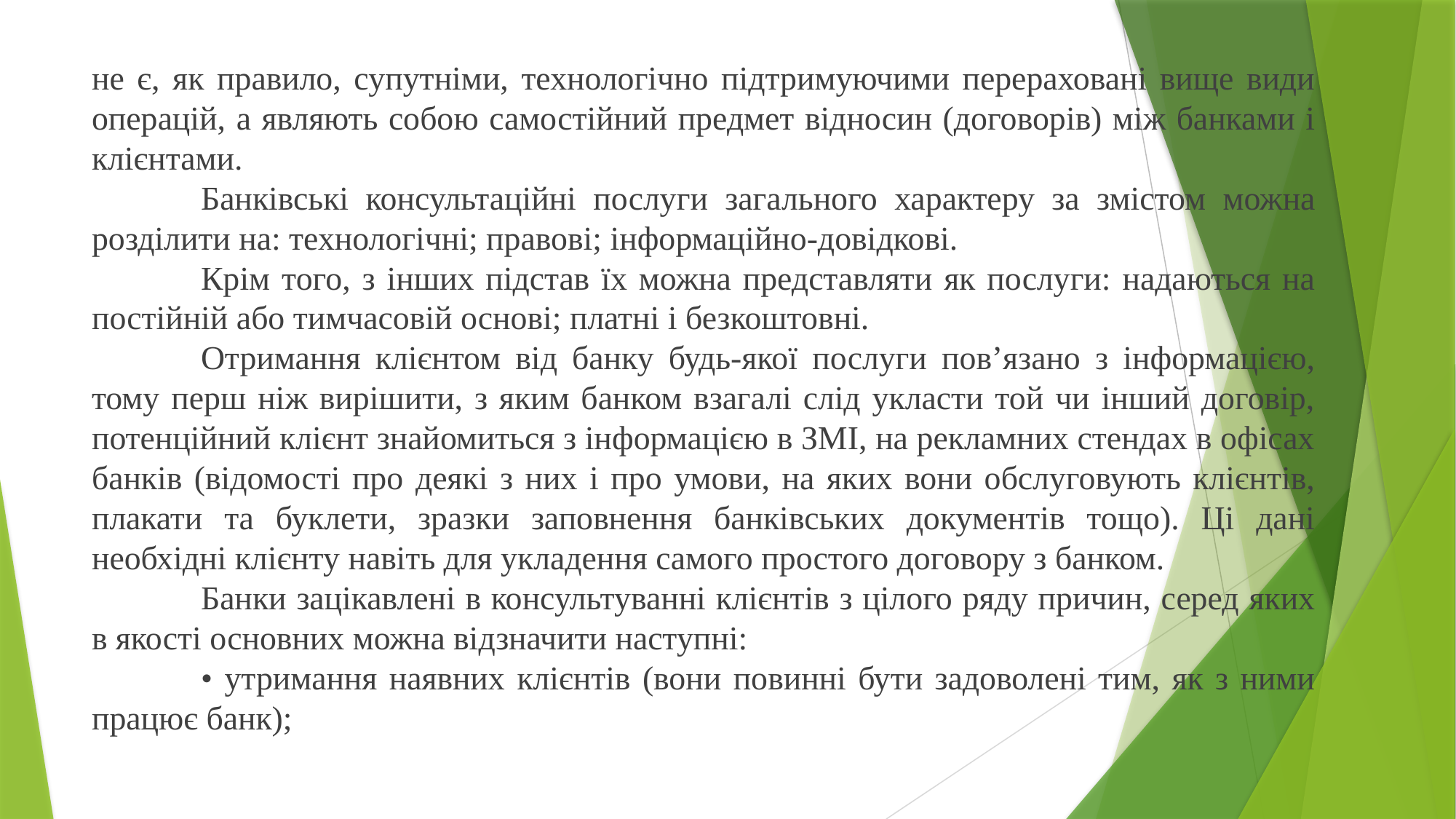

не є, як правило, супутніми, технологічно підтримуючими перераховані вище види операцій, а являють собою самостійний предмет відносин (договорів) між банками і клієнтами.
	Банківські консультаційні послуги загального характеру за змістом можна розділити на: технологічні; правові; інформаційно-довідкові.
	Крім того, з інших підстав їх можна представляти як послуги: надаються на постійній або тимчасовій основі; платні і безкоштовні.
	Отримання клієнтом від банку будь-якої послуги пов’язано з інформацією, тому перш ніж вирішити, з яким банком взагалі слід укласти той чи інший договір, потенційний клієнт знайомиться з інформацією в ЗМІ, на рекламних стендах в офісах банків (відомості про деякі з них і про умови, на яких вони обслуговують клієнтів, плакати та буклети, зразки заповнення банківських документів тощо). Ці дані необхідні клієнту навіть для укладення самого простого договору з банком.
	Банки зацікавлені в консультуванні клієнтів з цілого ряду причин, серед яких в якості основних можна відзначити наступні:
	• утримання наявних клієнтів (вони повинні бути задоволені тим, як з ними працює банк);